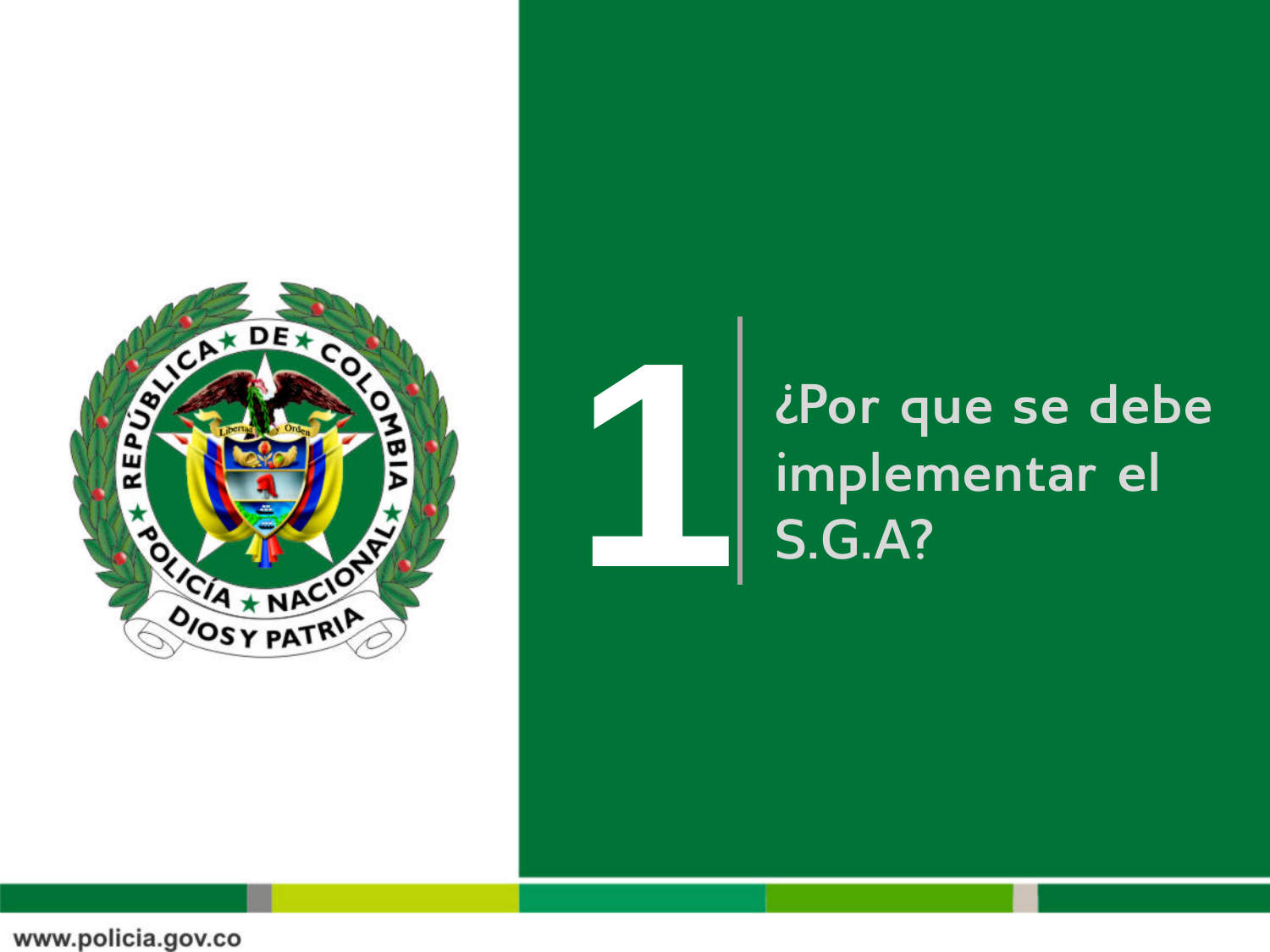

1
# ¿Por que se debe implementar el S.G.A?